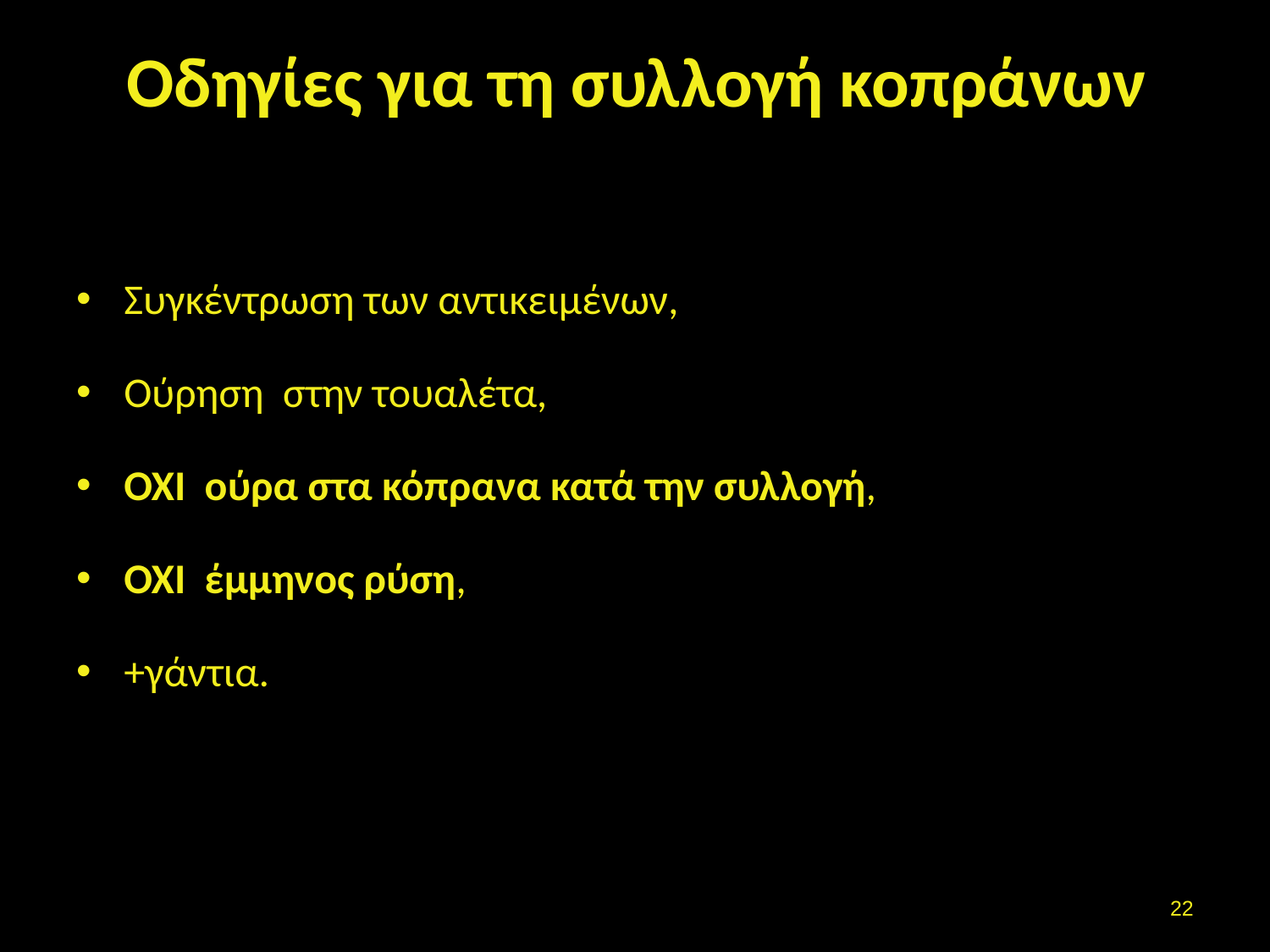

# Οδηγίες για τη συλλογή κοπράνων
Συγκέντρωση των αντικειμένων,
Ούρηση  στην τουαλέτα,
ΟΧΙ  ούρα στα κόπρανα κατά την συλλογή,
ΟΧΙ  έμμηνος ρύση,
+γάντια.

22